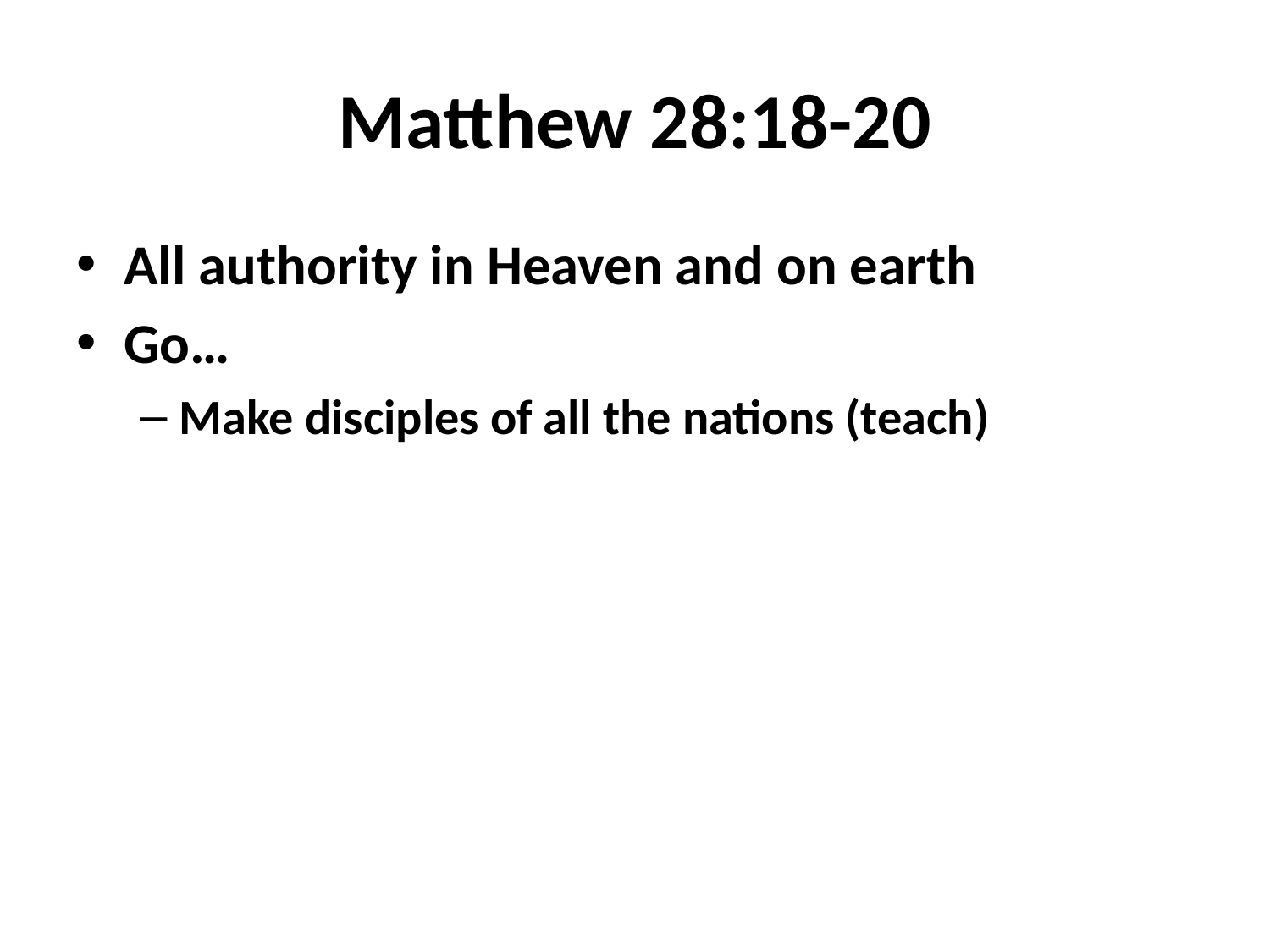

# Matthew 28:18-20
All authority in Heaven and on earth
Go…
Make disciples of all the nations (teach)